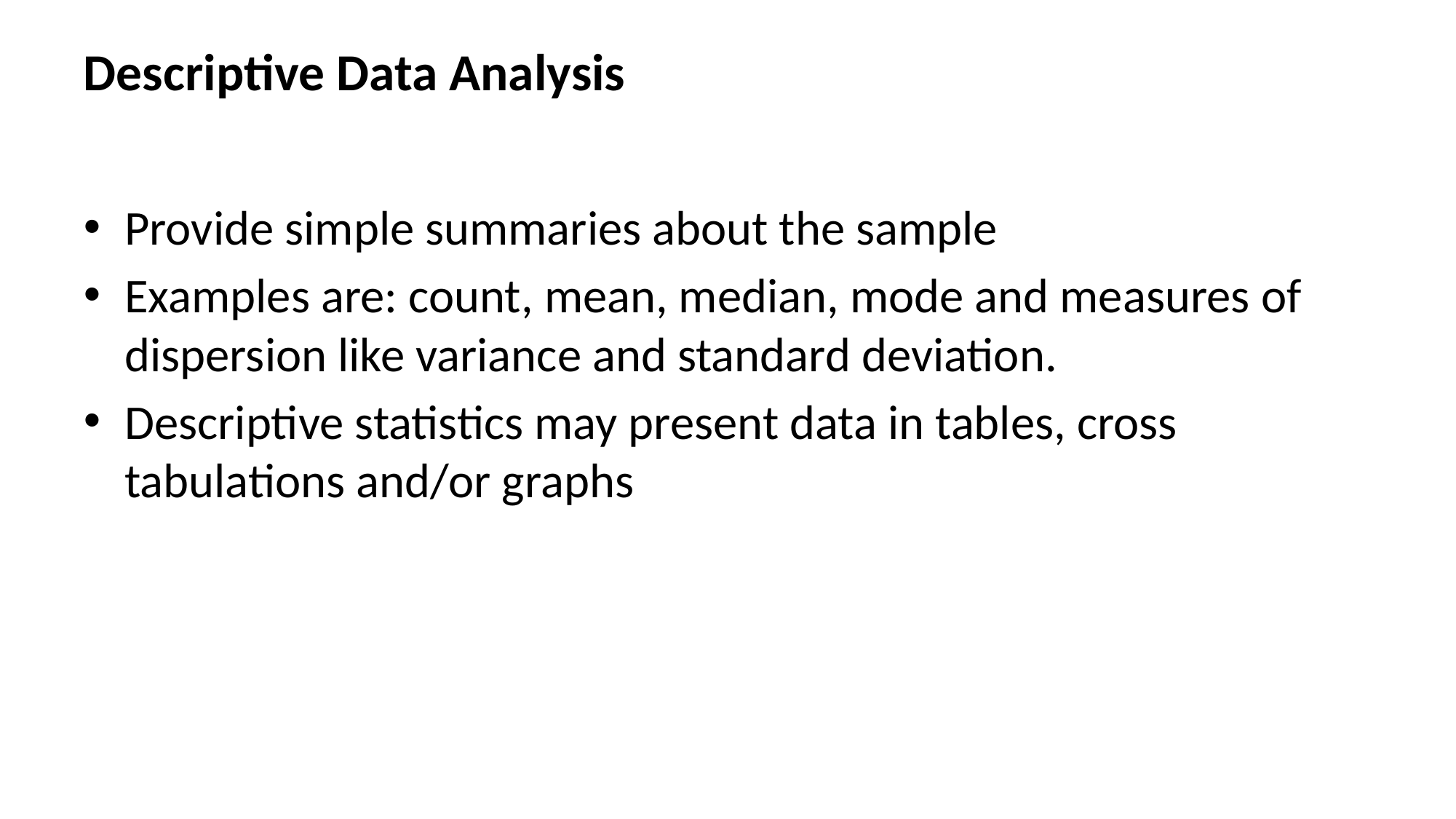

# Descriptive Data Analysis
Provide simple summaries about the sample
Examples are: count, mean, median, mode and measures of dispersion like variance and standard deviation.
Descriptive statistics may present data in tables, cross tabulations and/or graphs